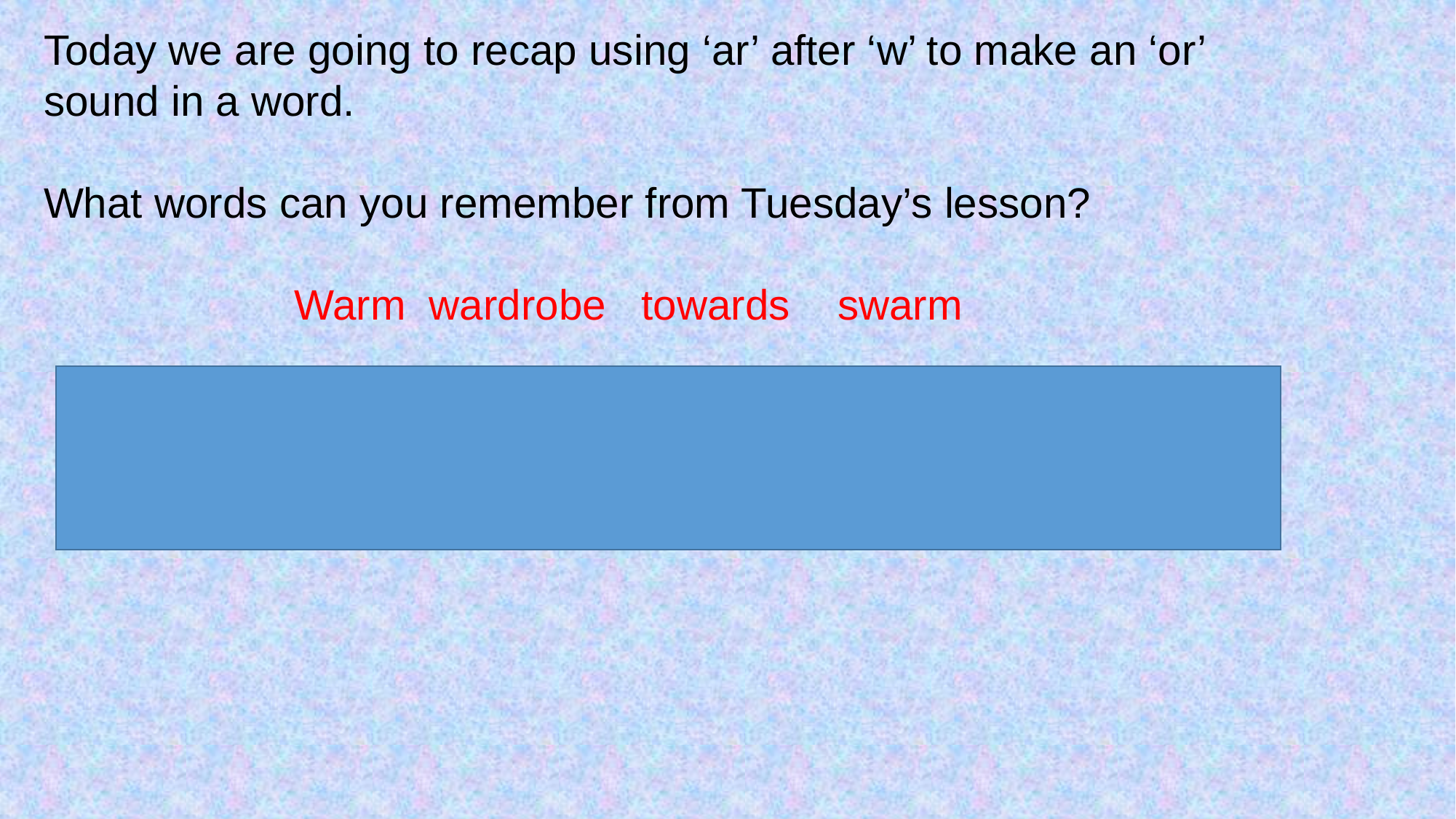

Today we are going to recap using ‘ar’ after ‘w’ to make an ‘or’ sound in a word.

What words can you remember from Tuesday’s lesson?

Warm  wardrobe   towards    swarm

reward      warden